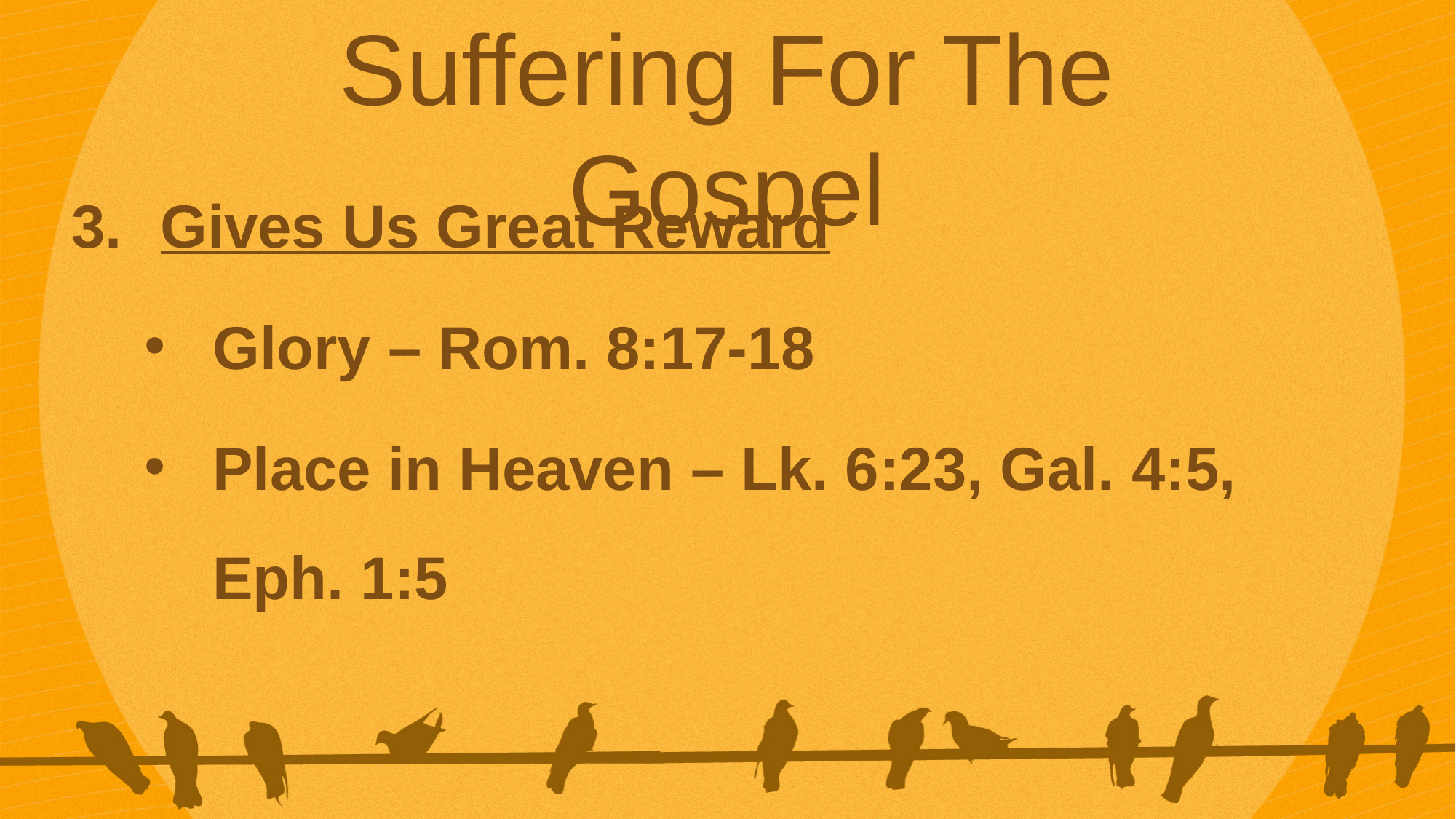

Suffering For The Gospel
Gives Us Great Reward
Glory – Rom. 8:17-18
Place in Heaven – Lk. 6:23, Gal. 4:5, Eph. 1:5